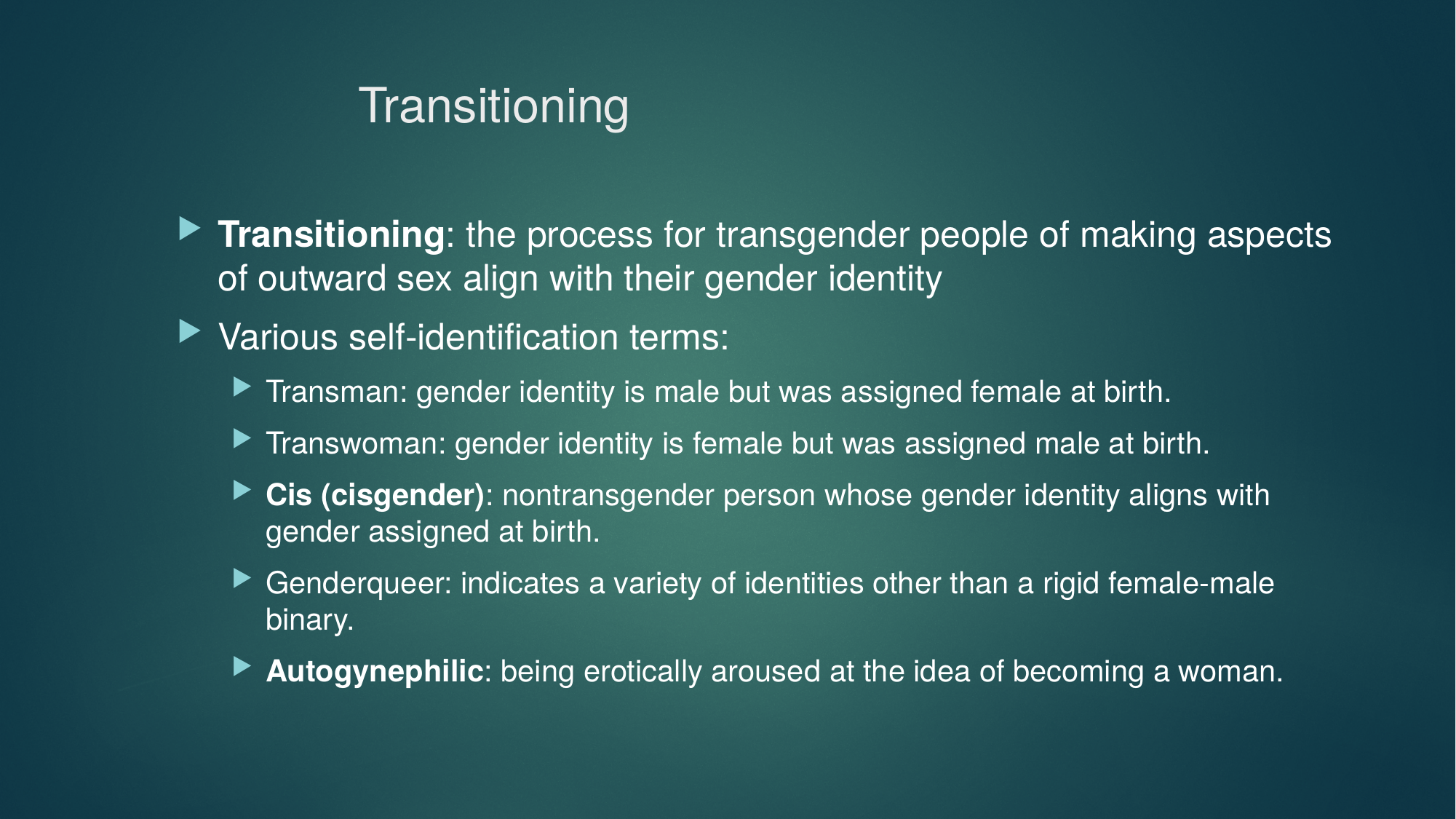

Transitioning
Transitioning: the process for transgender people of making aspects of outward sex align with their gender identity
Various self-identification terms:
Transman: gender identity is male but was assigned female at birth.
Transwoman: gender identity is female but was assigned male at birth.
Cis (cisgender): nontransgender person whose gender identity aligns with gender assigned at birth.
Genderqueer: indicates a variety of identities other than a rigid female-male binary.
Autogynephilic: being erotically aroused at the idea of becoming a woman.